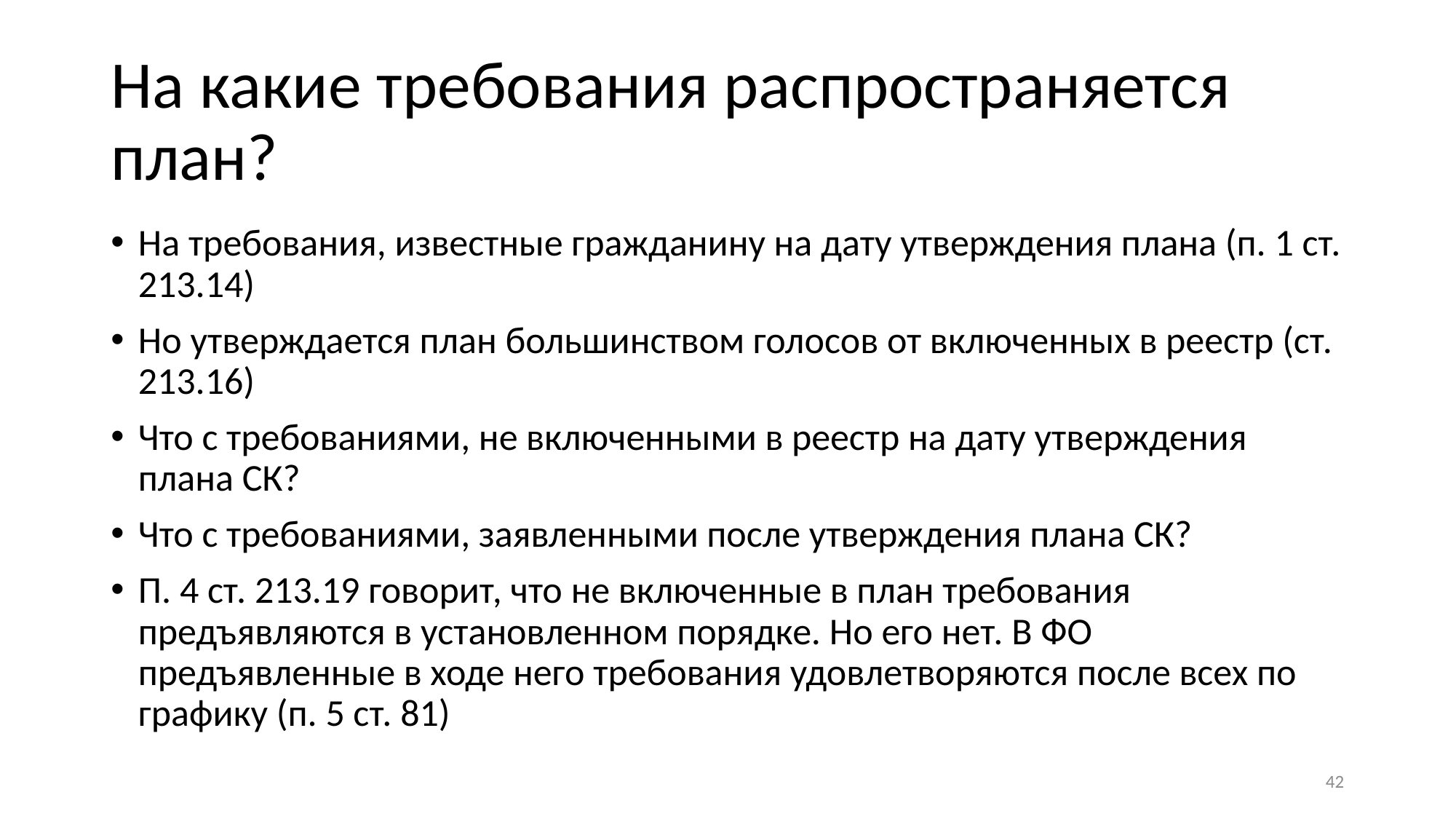

# На какие требования распространяется план?
На требования, известные гражданину на дату утверждения плана (п. 1 ст. 213.14)
Но утверждается план большинством голосов от включенных в реестр (ст. 213.16)
Что с требованиями, не включенными в реестр на дату утверждения плана СК?
Что с требованиями, заявленными после утверждения плана СК?
П. 4 ст. 213.19 говорит, что не включенные в план требования предъявляются в установленном порядке. Но его нет. В ФО предъявленные в ходе него требования удовлетворяются после всех по графику (п. 5 ст. 81)
42